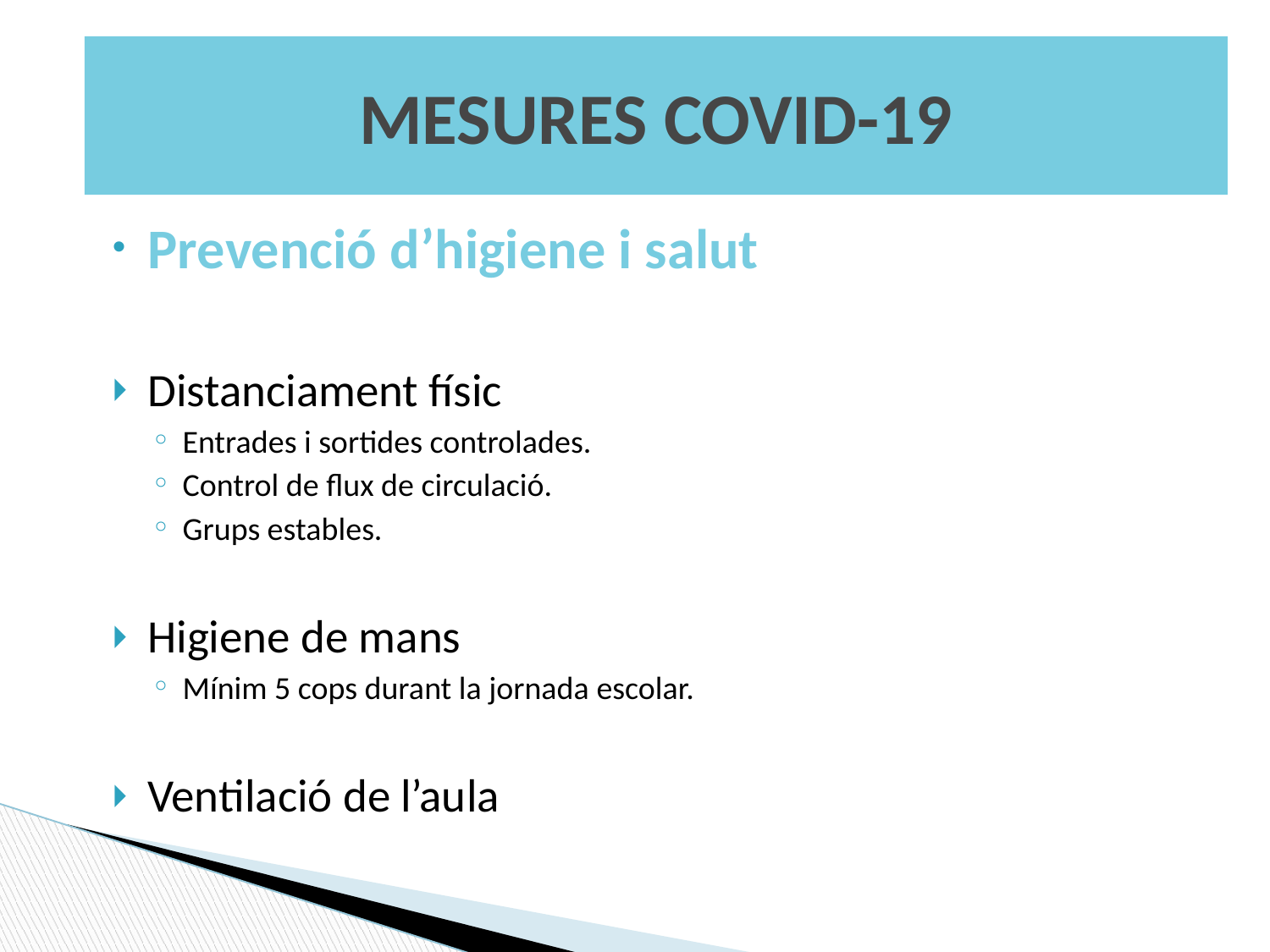

MESURES COVID-19
Prevenció d’higiene i salut

Distanciament físic
Entrades i sortides controlades.
Control de flux de circulació.
Grups estables.

Higiene de mans
Mínim 5 cops durant la jornada escolar.

Ventilació de l’aula